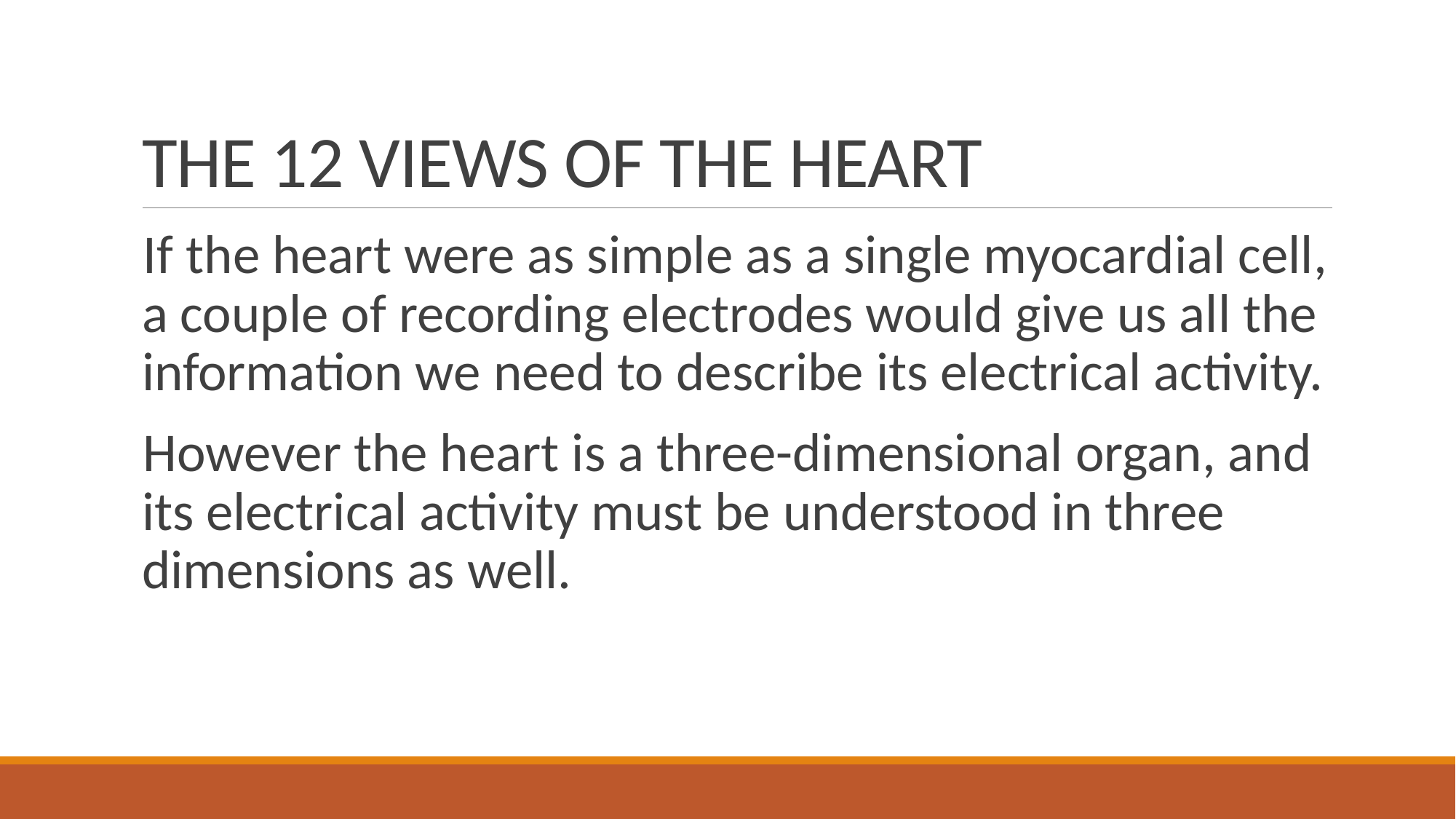

# THE 12 VIEWS OF THE HEART
If the heart were as simple as a single myocardial cell, a couple of recording electrodes would give us all the information we need to describe its electrical activity.
However the heart is a three-dimensional organ, and its electrical activity must be understood in three dimensions as well.